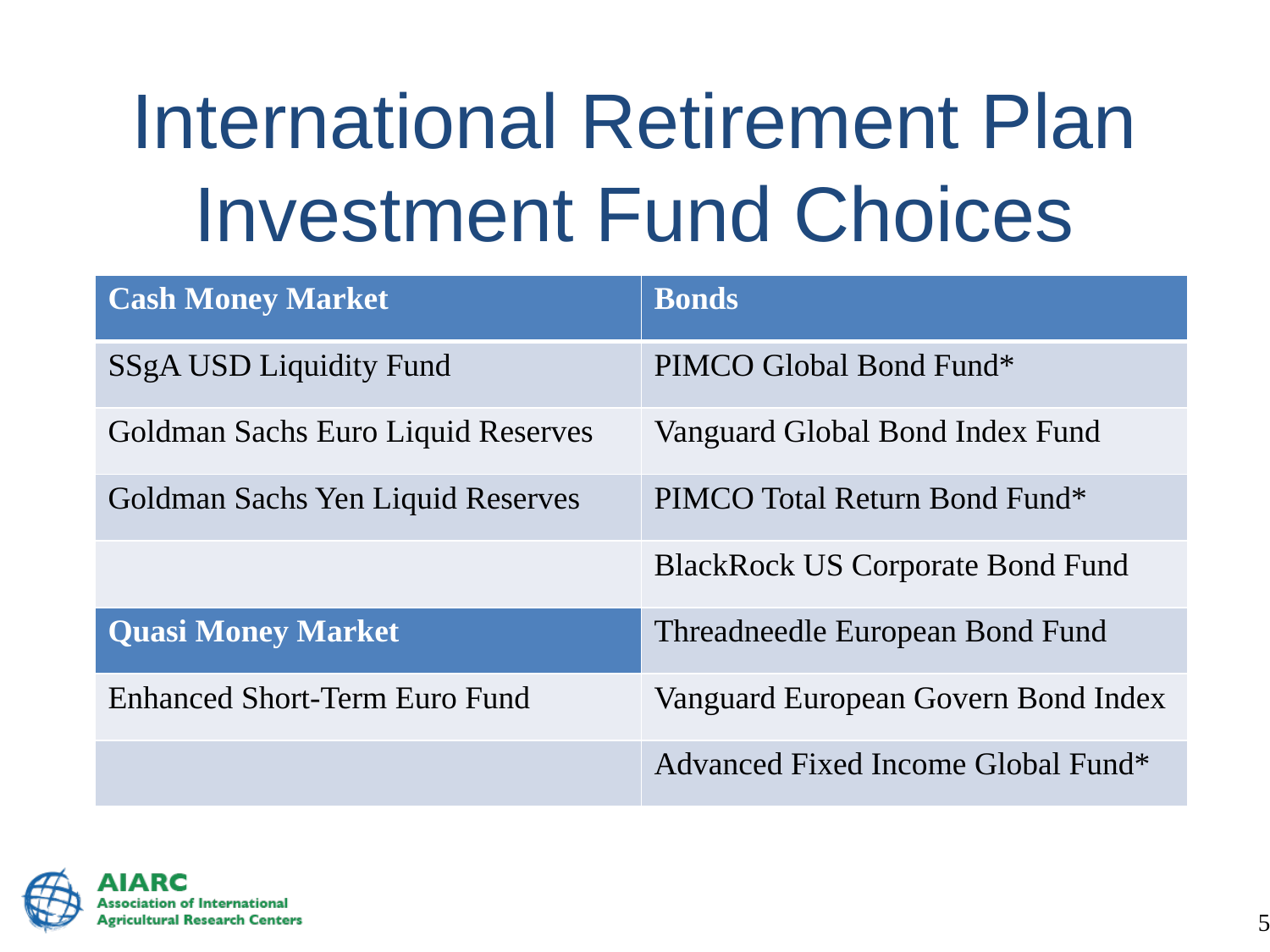

# International Retirement Plan Investment Fund Choices
| Cash Money Market | Bonds |
| --- | --- |
| SSgA USD Liquidity Fund | PIMCO Global Bond Fund\* |
| Goldman Sachs Euro Liquid Reserves | Vanguard Global Bond Index Fund |
| Goldman Sachs Yen Liquid Reserves | PIMCO Total Return Bond Fund\* |
|  | BlackRock US Corporate Bond Fund |
| Quasi Money Market | Threadneedle European Bond Fund |
| Enhanced Short-Term Euro Fund | Vanguard European Govern Bond Index |
|  | Advanced Fixed Income Global Fund\* |